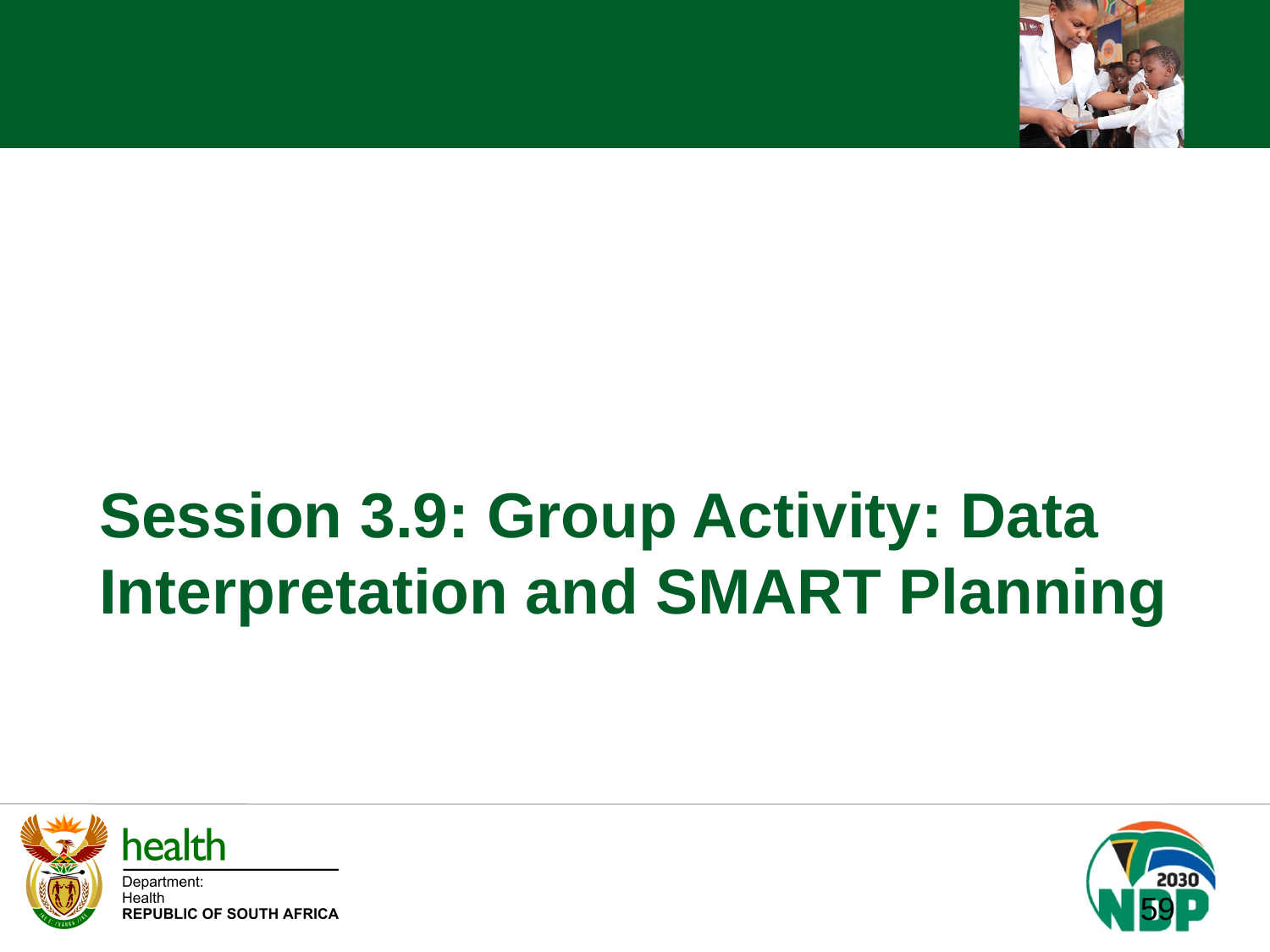

# Session 3.9: Group Activity: Data Interpretation and SMART Planning